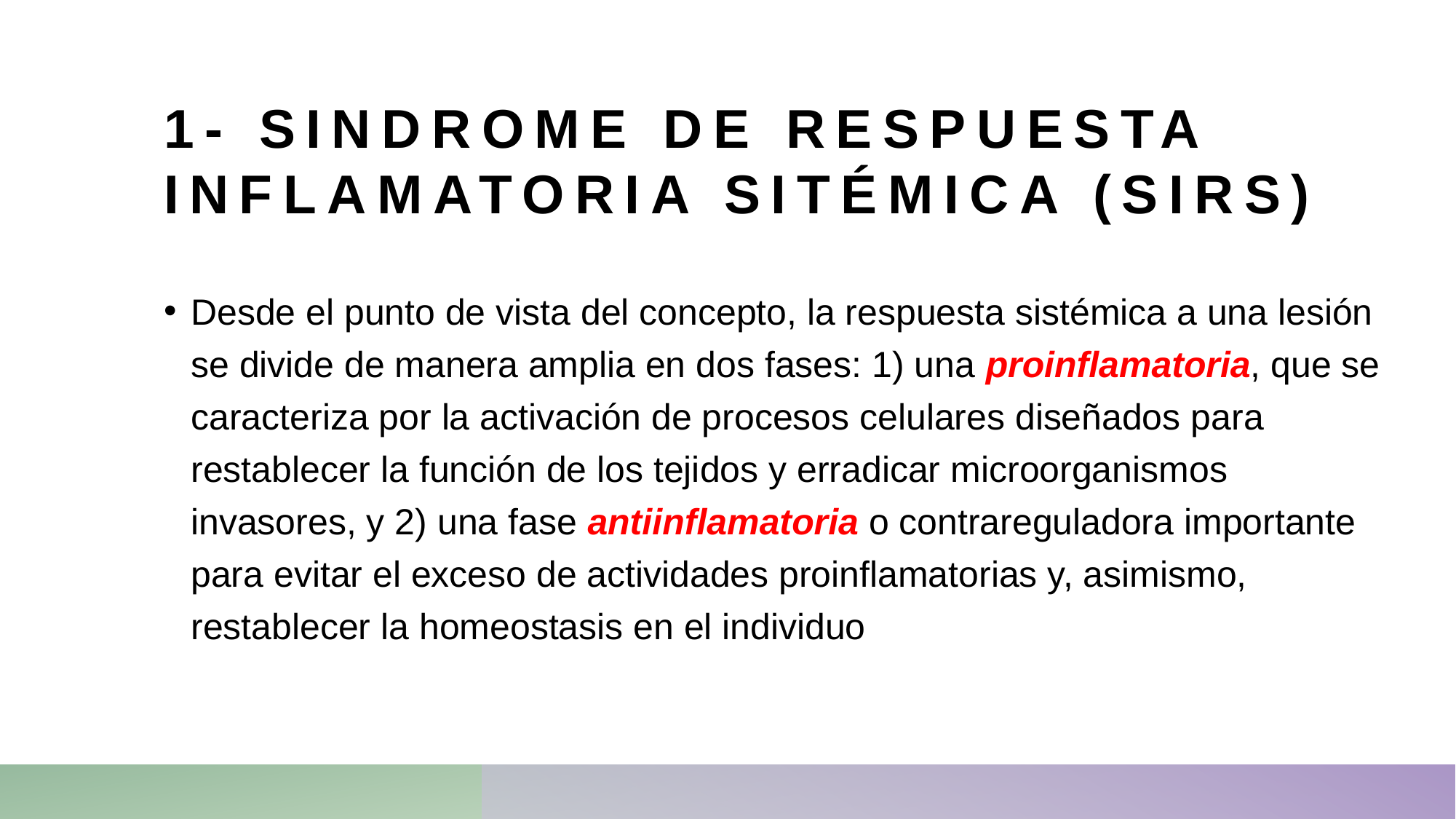

# 1- SINDROME DE RESPUESTA INFLAMATORIA SITÉMICA (SIRS)
Desde el punto de vista del concepto, la respuesta sistémica a una lesión se divide de manera amplia en dos fases: 1) una proinflamatoria, que se caracteriza por la activación de procesos celulares diseñados para restablecer la función de los tejidos y erradicar microorganismos invasores, y 2) una fase antiinflamatoria o contrareguladora importante para evitar el exceso de actividades proinflamatorias y, asimismo, restablecer la homeostasis en el individuo